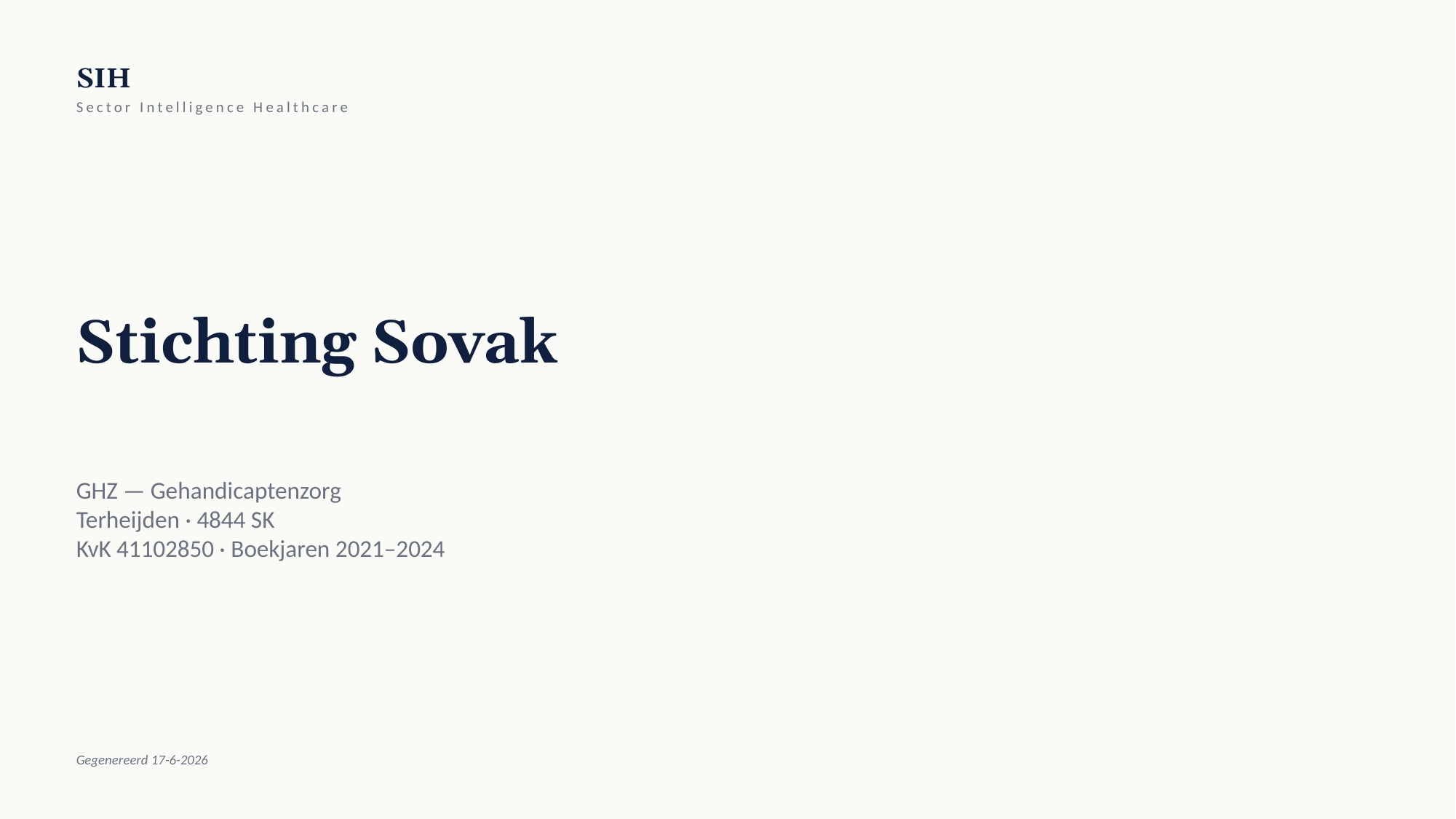

SIH
Sector Intelligence Healthcare
Stichting Sovak
GHZ — Gehandicaptenzorg
Terheijden · 4844 SK
KvK 41102850 · Boekjaren 2021–2024
Gegenereerd 17-6-2026